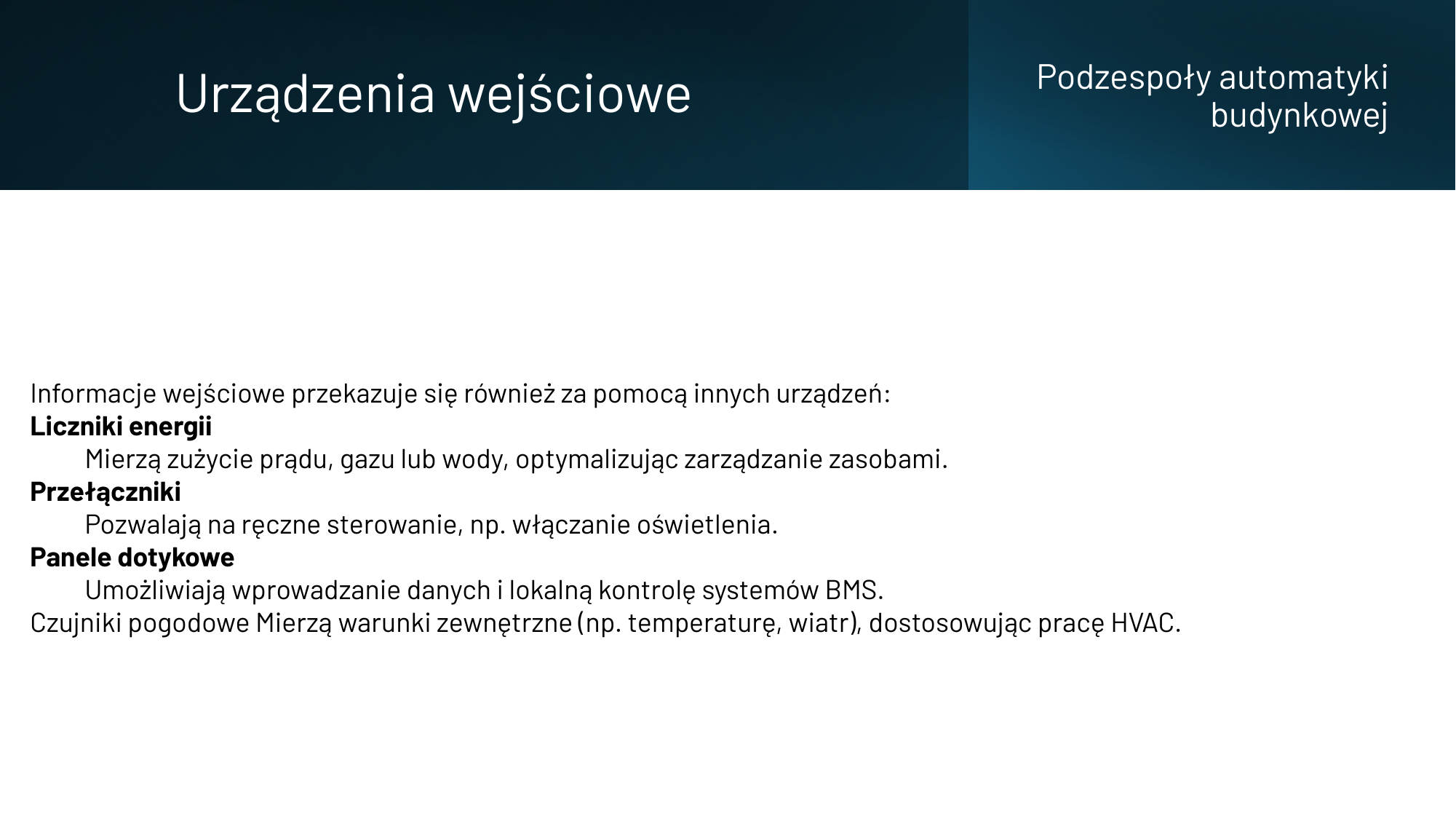

Urządzenia wejściowe
Podzespoły automatyki budynkowej
Informacje wejściowe przekazuje się również za pomocą innych urządzeń:
Liczniki energii
Mierzą zużycie prądu, gazu lub wody, optymalizując zarządzanie zasobami.
Przełączniki
Pozwalają na ręczne sterowanie, np. włączanie oświetlenia.
Panele dotykowe
Umożliwiają wprowadzanie danych i lokalną kontrolę systemów BMS.
Czujniki pogodowe Mierzą warunki zewnętrzne (np. temperaturę, wiatr), dostosowując pracę HVAC.